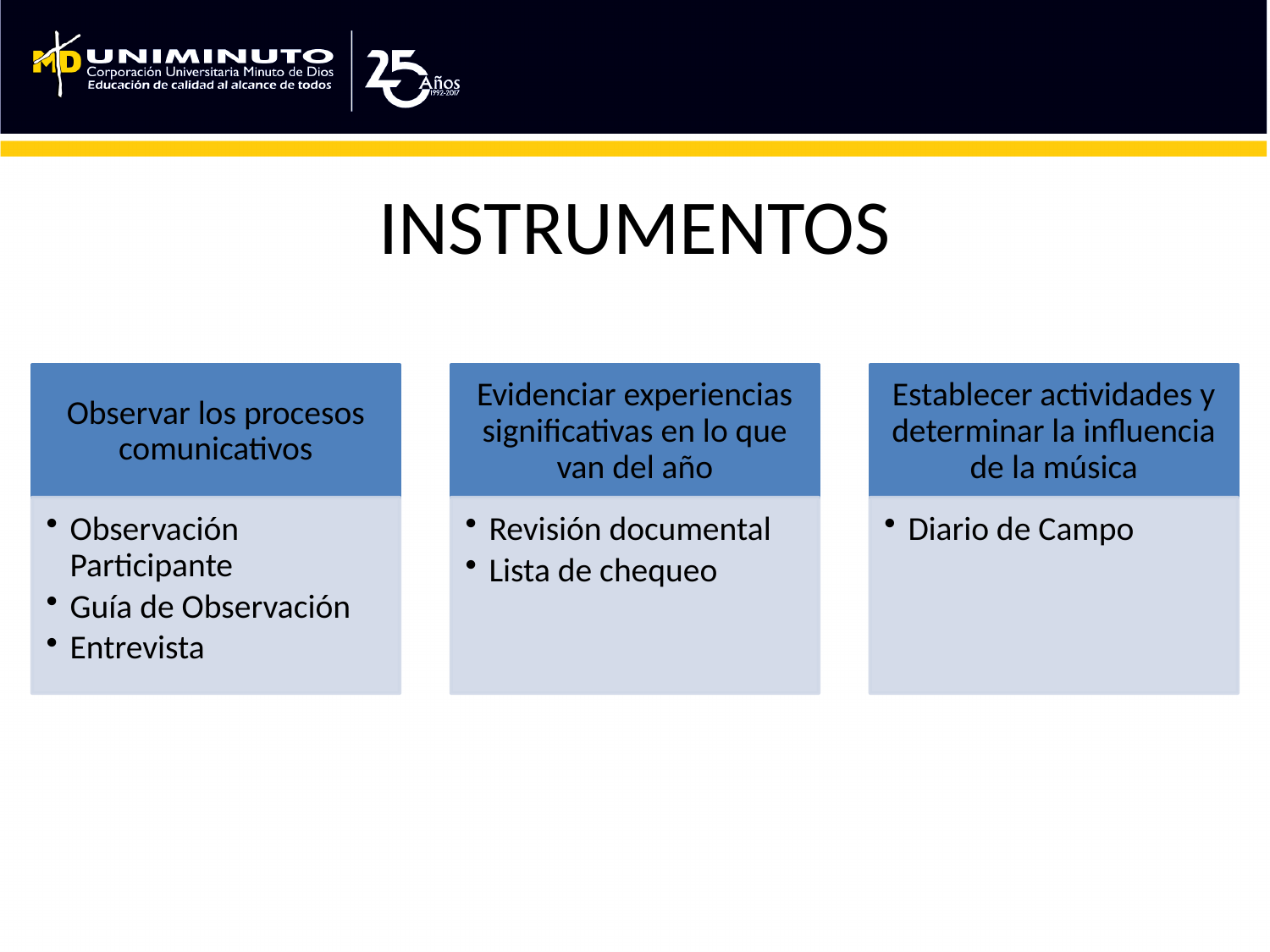

# INSTRUMENTOS
Observar los procesos comunicativos
Observación Participante
Guía de Observación
Entrevista
Evidenciar experiencias significativas en lo que van del año
Revisión documental
Lista de chequeo
Establecer actividades y determinar la influencia de la música
Diario de Campo